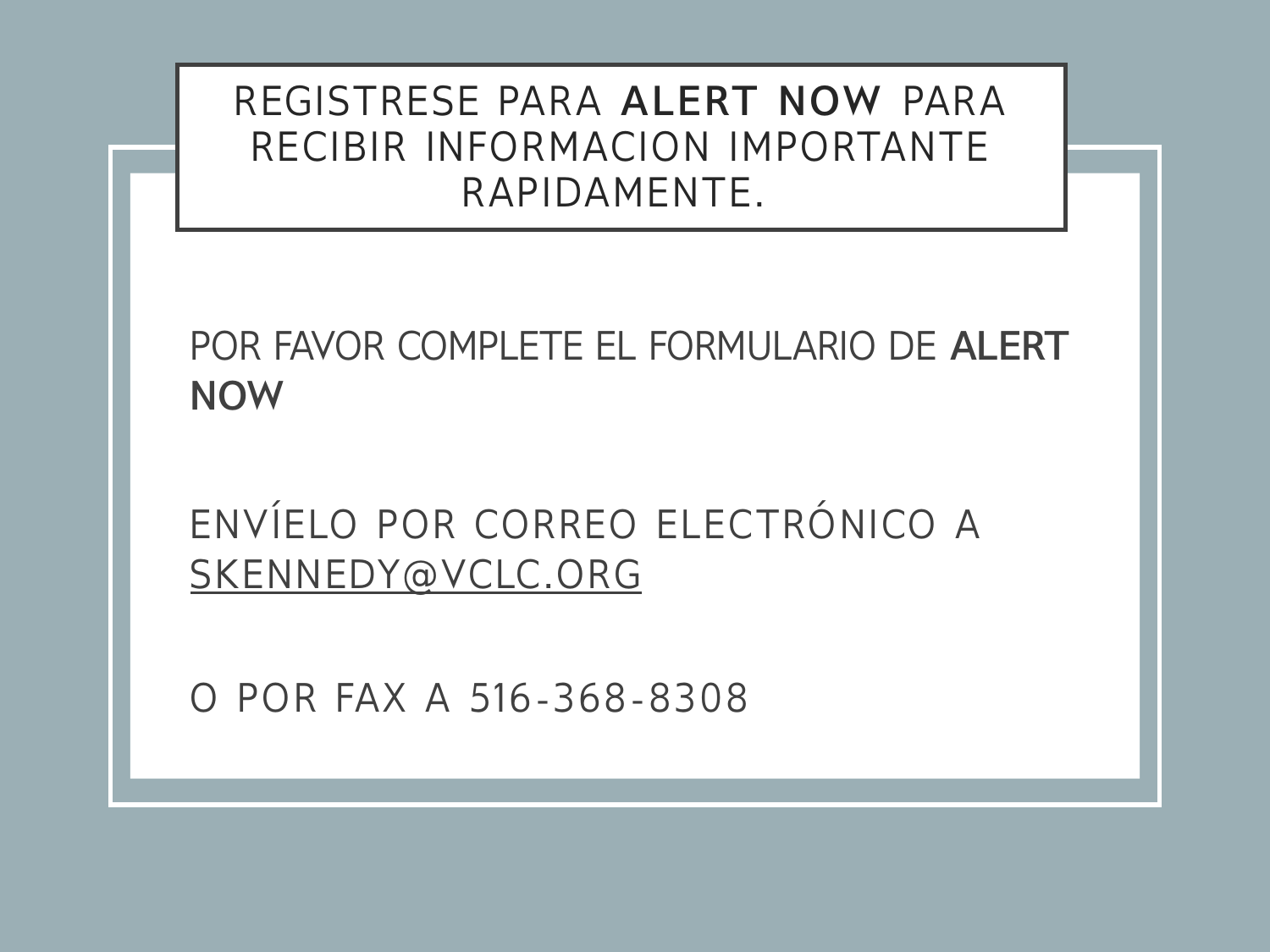

# REGISTRESE PARA ALERT NOW PARA RECIBIR INFORMACION IMPORTANTE RAPIDAMENTE.

POR FAVOR COMPLETE EL FORMULARIO DE ALERT NOW

Envíelo por correo electrónico a skennedy@vclc.org

O por fax a 516-368-8308